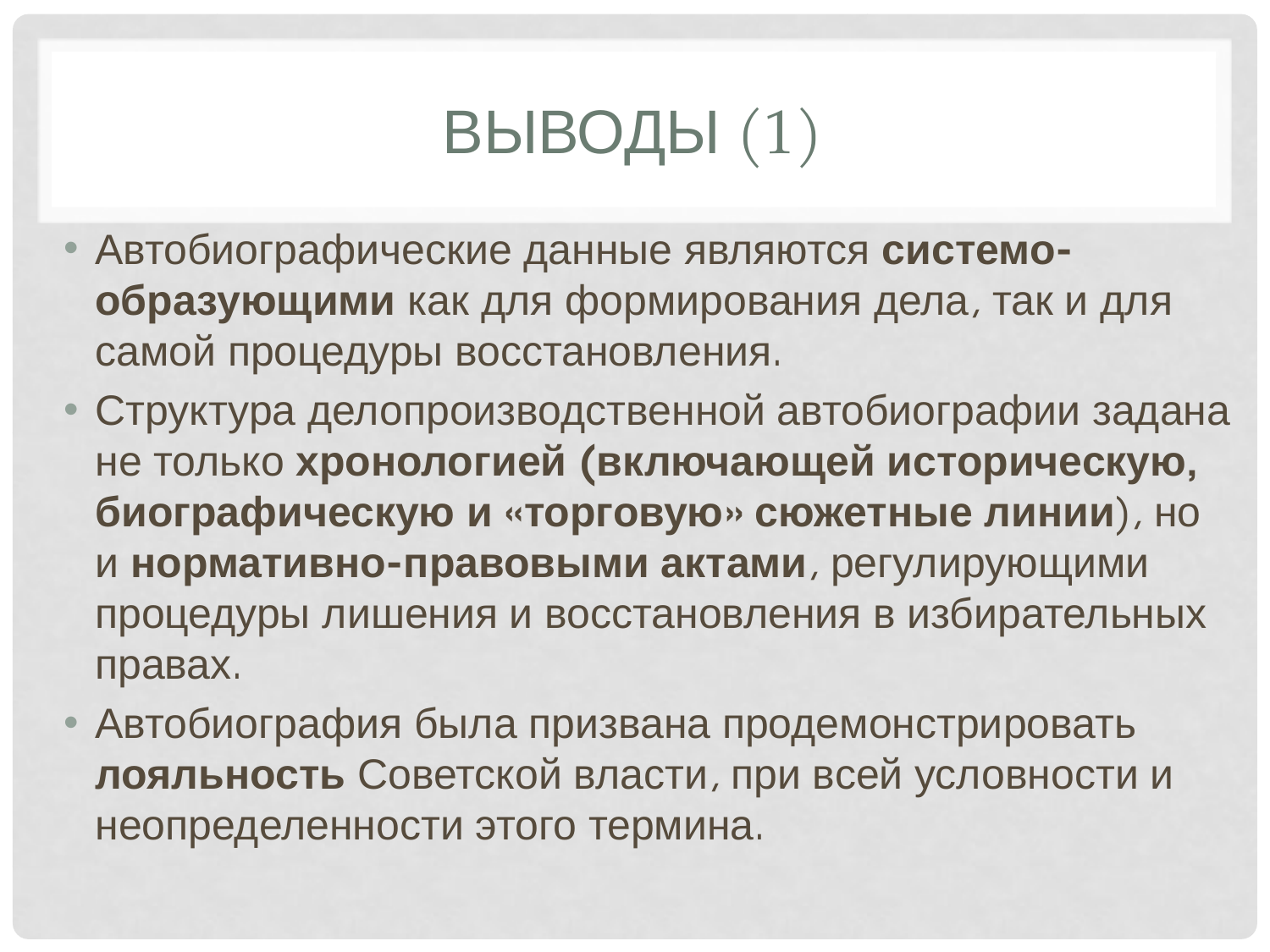

# Выводы (1)
Автобиографические данные являются системо-образующими как для формирования дела, так и для самой процедуры восстановления.
Структура делопроизводственной автобиографии задана не только хронологией (включающей историческую, биографическую и «торговую» сюжетные линии), но и нормативно-правовыми актами, регулирующими процедуры лишения и восстановления в избирательных правах.
Автобиография была призвана продемонстрировать лояльность Советской власти, при всей условности и неопределенности этого термина.